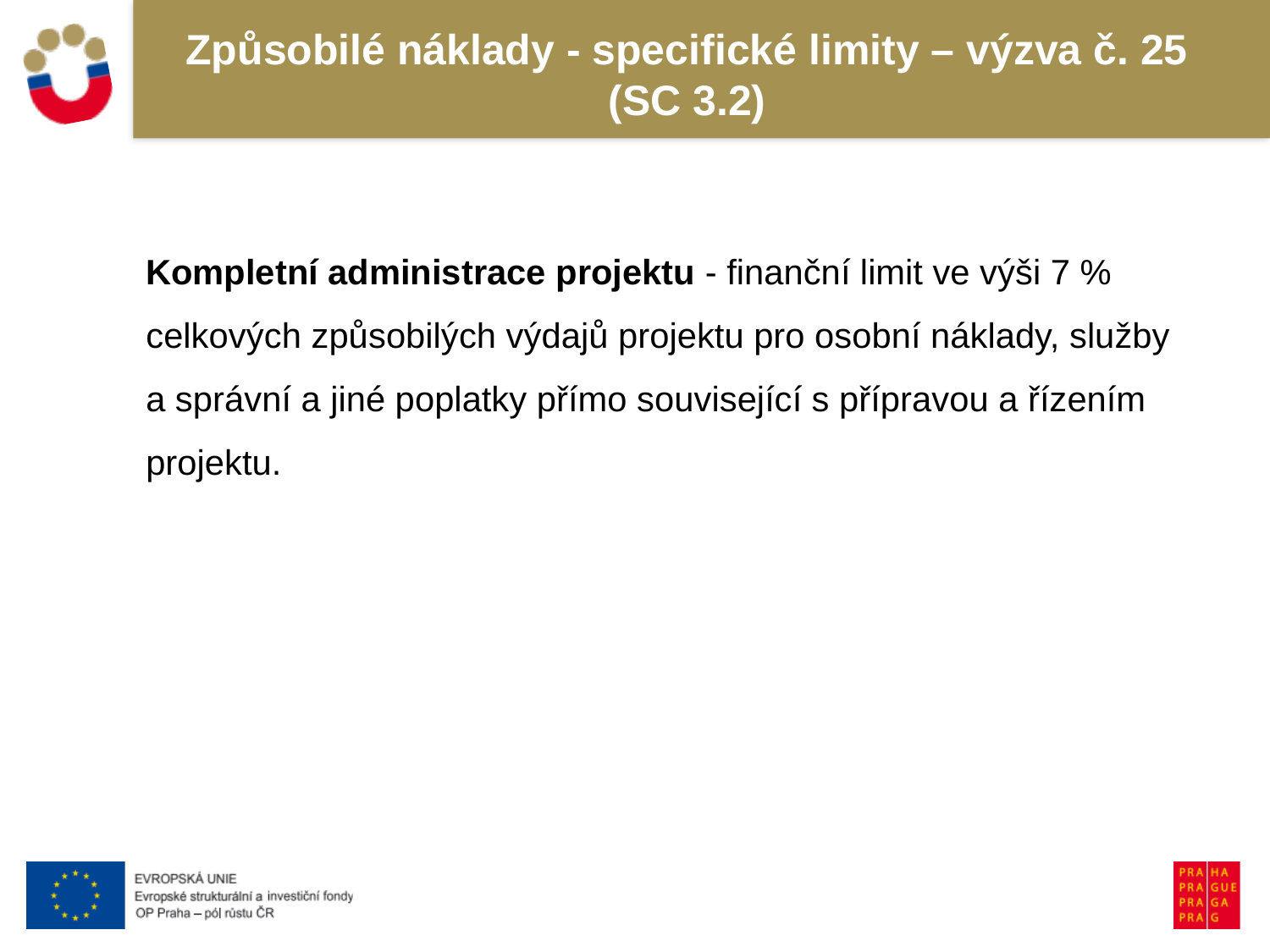

# Způsobilé náklady - specifické limity – výzva č. 25 (SC 3.2)
Kompletní administrace projektu - finanční limit ve výši 7 % celkových způsobilých výdajů projektu pro osobní náklady, služby a správní a jiné poplatky přímo související s přípravou a řízením projektu.